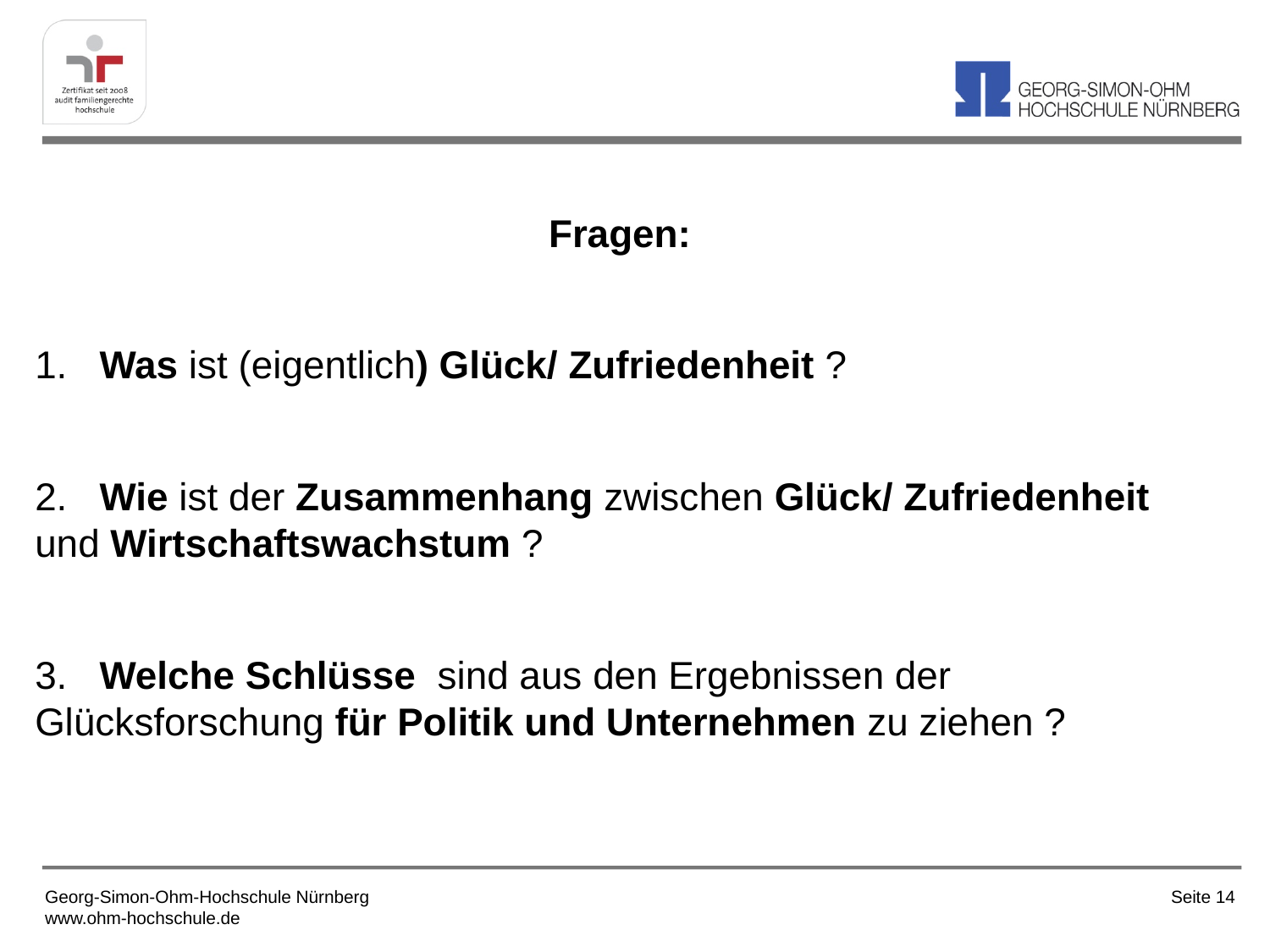

Fragen:

1.   Was ist (eigentlich) Glück/ Zufriedenheit ?

2.   Wie ist der Zusammenhang zwischen Glück/ Zufriedenheit und Wirtschaftswachstum ?

3.   Welche Schlüsse  sind aus den Ergebnissen der Glücksforschung für Politik und Unternehmen zu ziehen ?

Georg-Simon-Ohm-Hochschule Nürnberg
www.ohm-hochschule.de
Seite 14